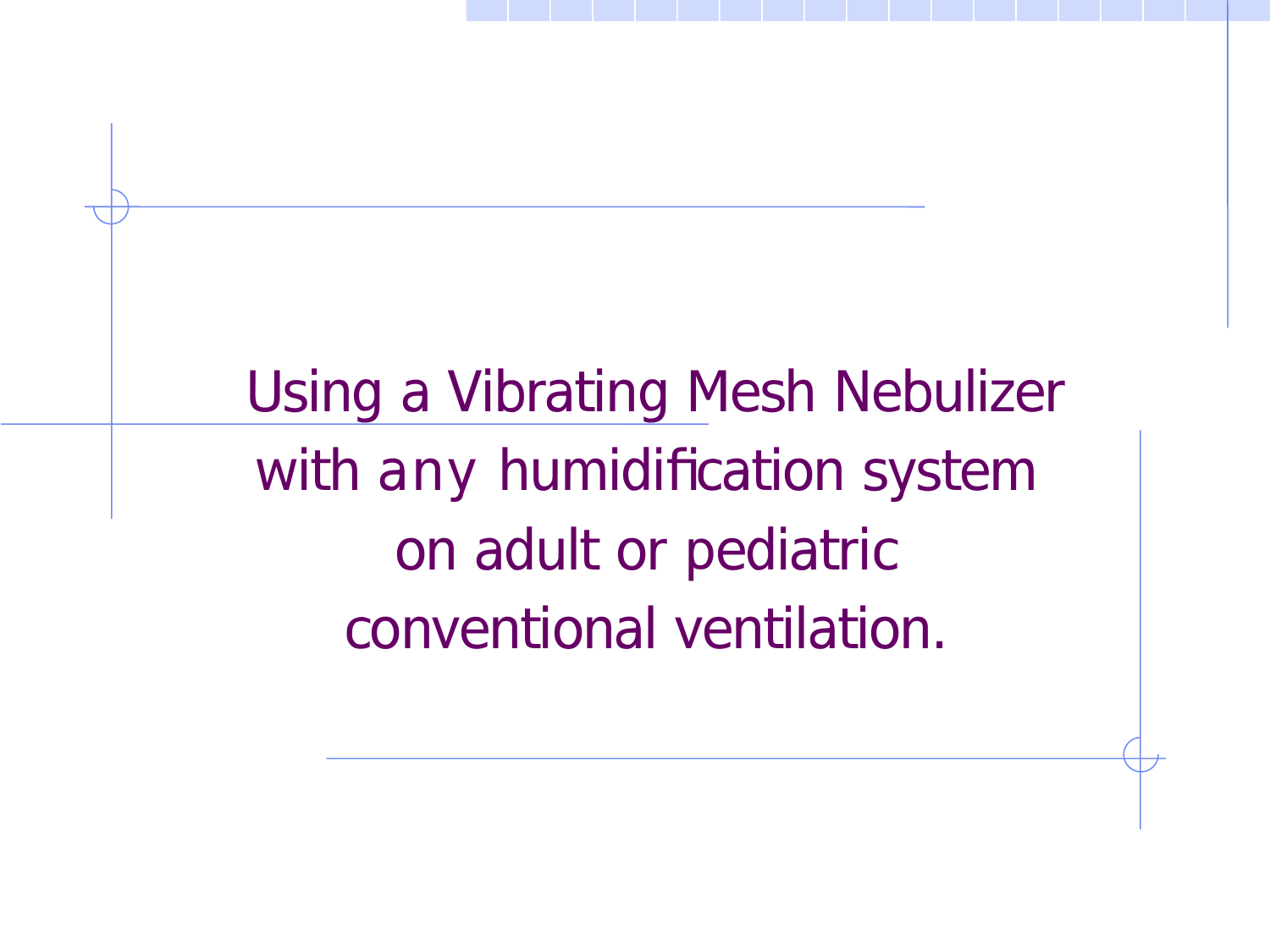

Using a Vibrating Mesh Nebulizer
with any humidification system
on adult or pediatric
conventional ventilation.